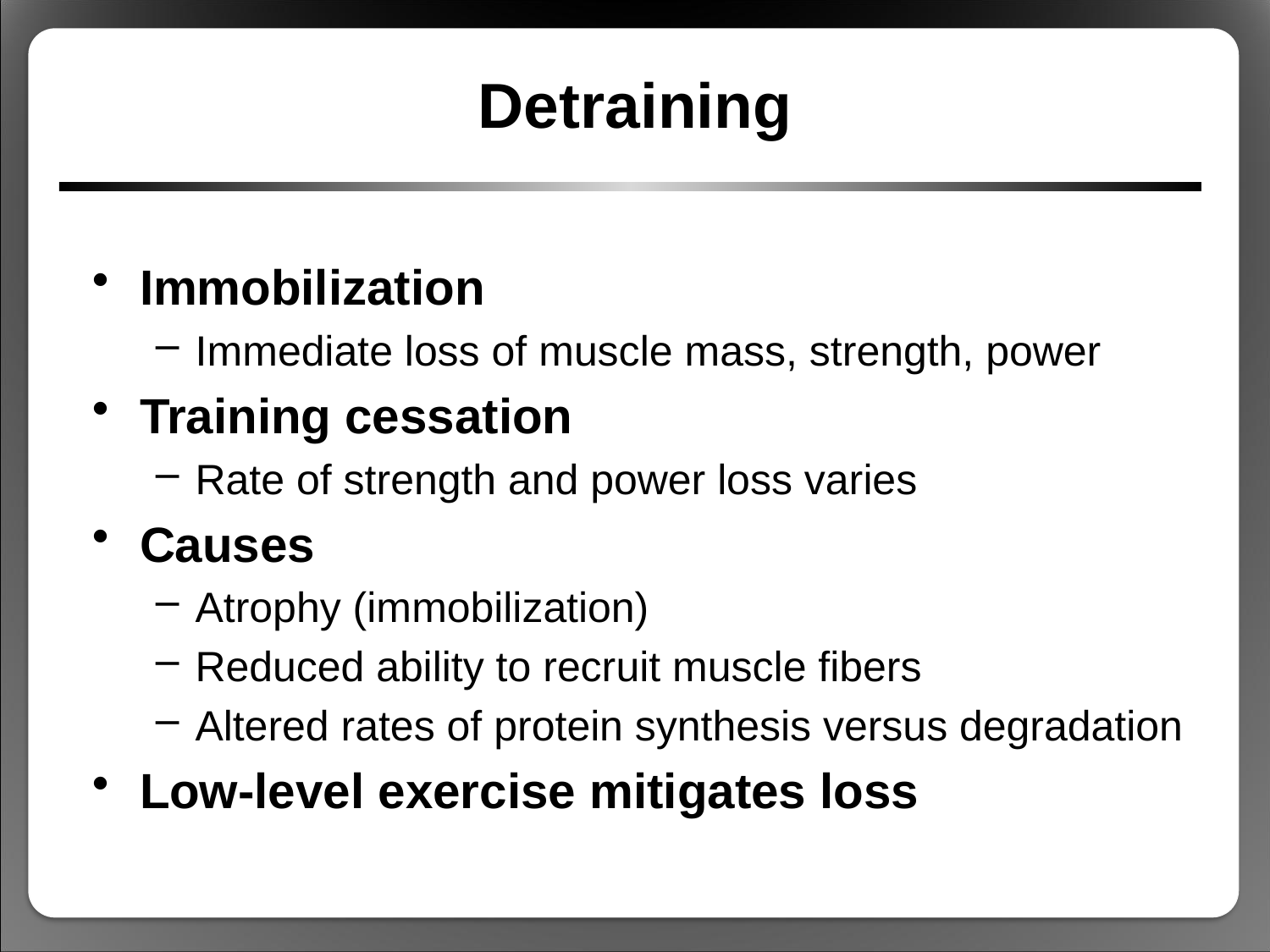

# Detraining
Immobilization
Immediate loss of muscle mass, strength, power
Training cessation
Rate of strength and power loss varies
Causes
Atrophy (immobilization)
Reduced ability to recruit muscle fibers
Altered rates of protein synthesis versus degradation
Low-level exercise mitigates loss